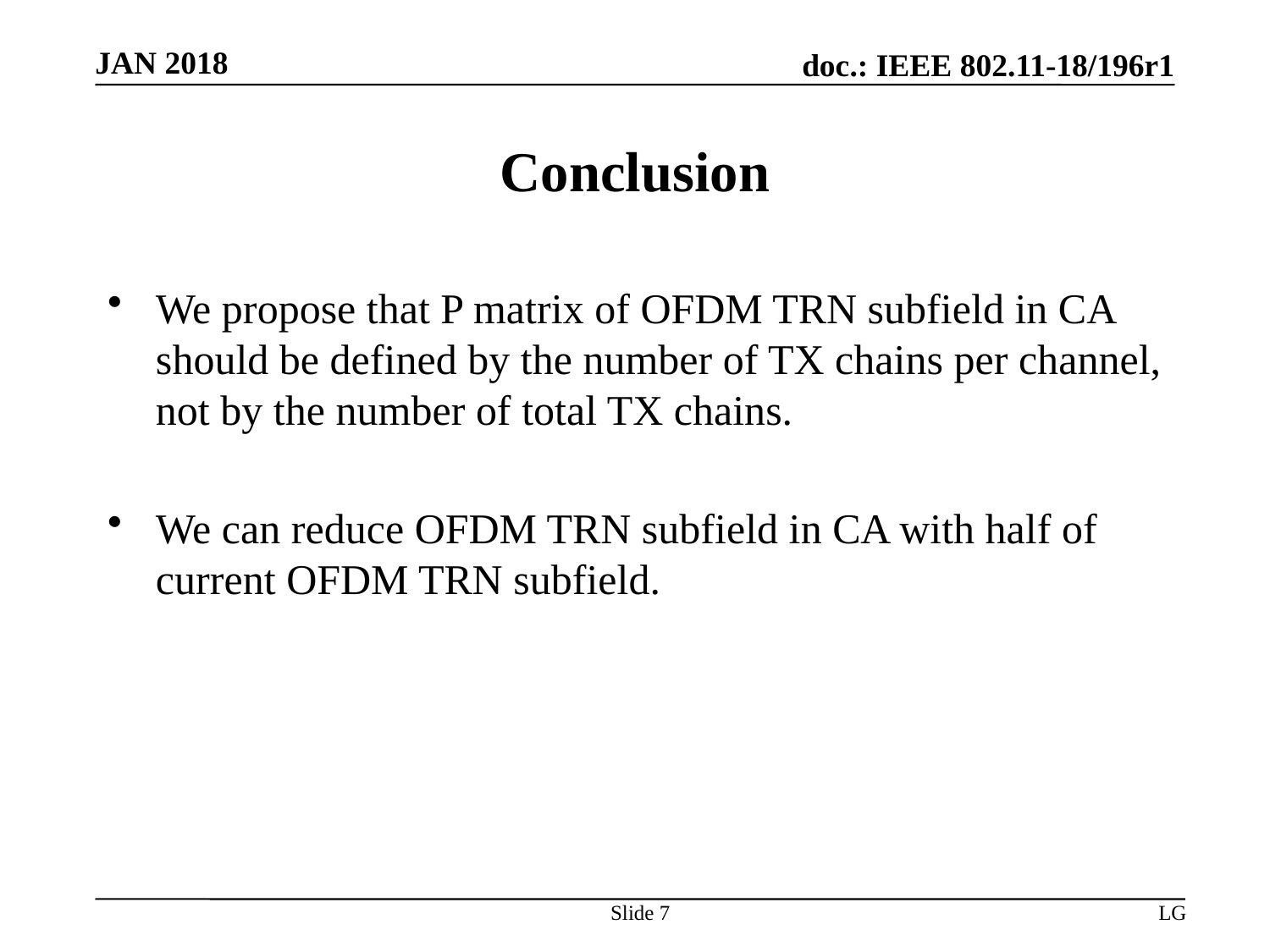

# Conclusion
We propose that P matrix of OFDM TRN subfield in CA should be defined by the number of TX chains per channel, not by the number of total TX chains.

We can reduce OFDM TRN subfield in CA with half of current OFDM TRN subfield.

Slide 7
LG